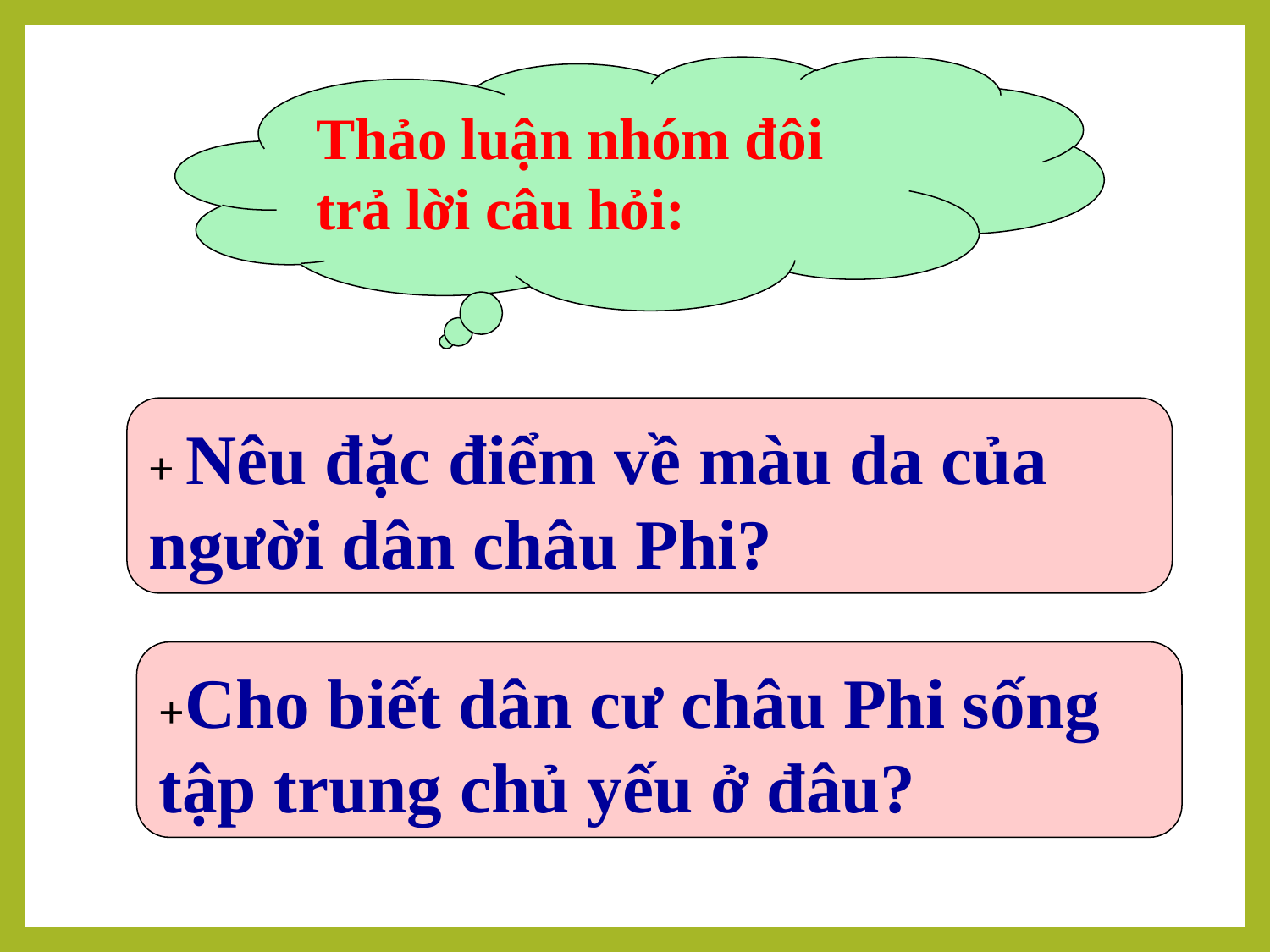

Thảo luận nhóm đôi trả lời câu hỏi:

  +Dân cư Châu Phi

+ Nêu đặc điểm về màu da của người dân châu Phi?
+Cho biết dân cư châu Phi sống tập trung chủ yếu ở đâu?